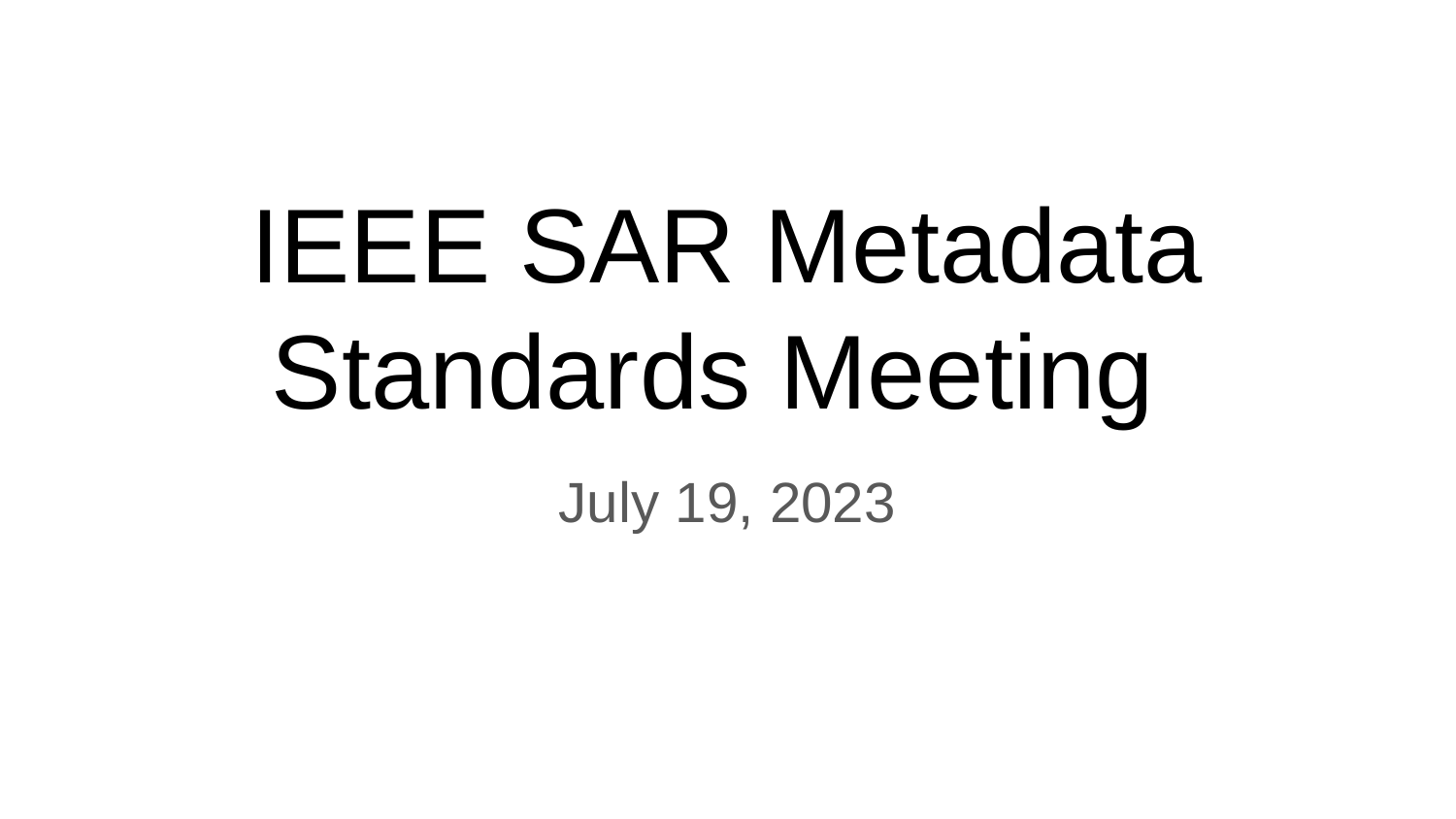

IEEE SAR Metadata Standards Meeting
July 19, 2023